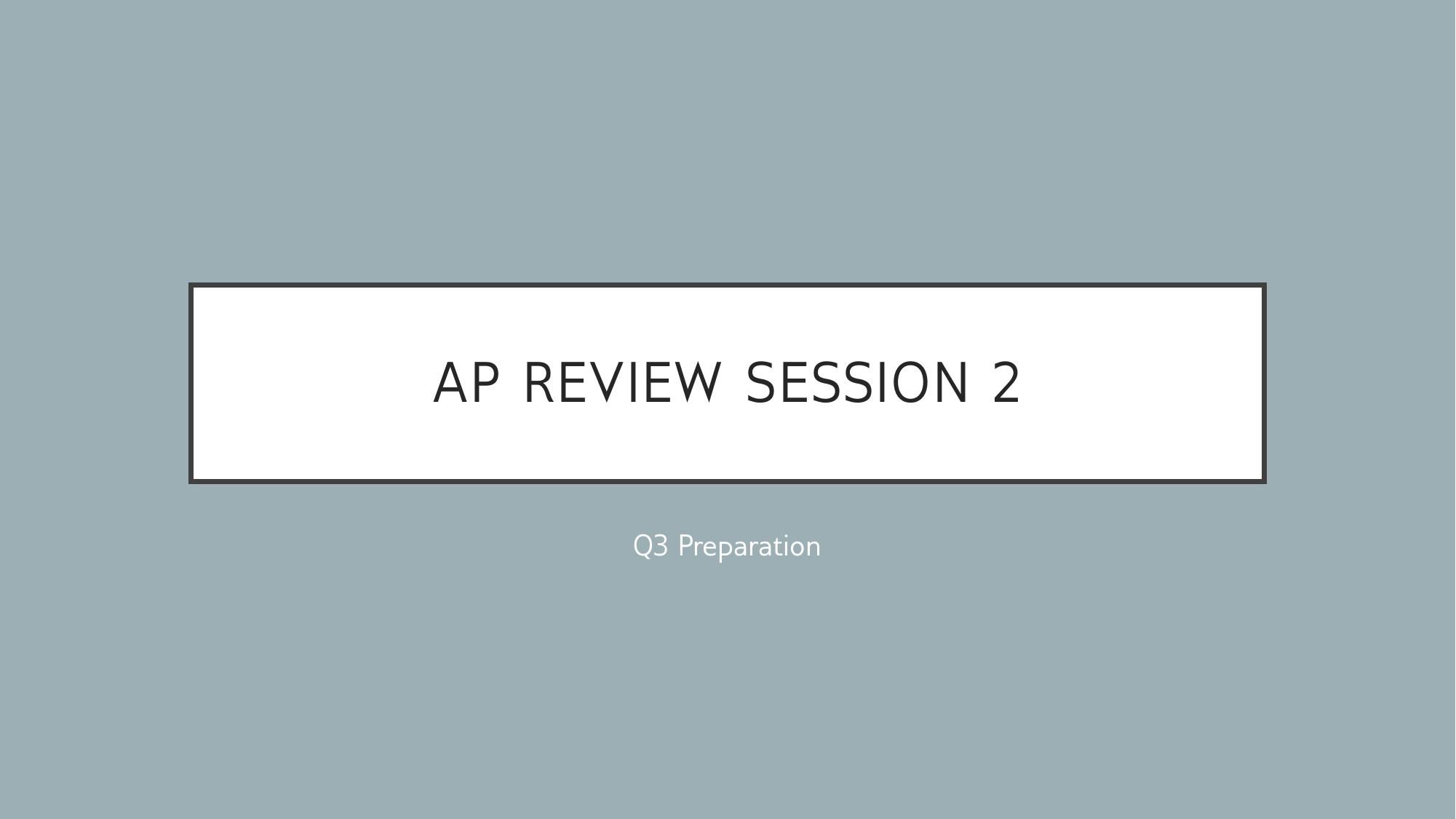

# AP Review Session 2
Q3 Preparation